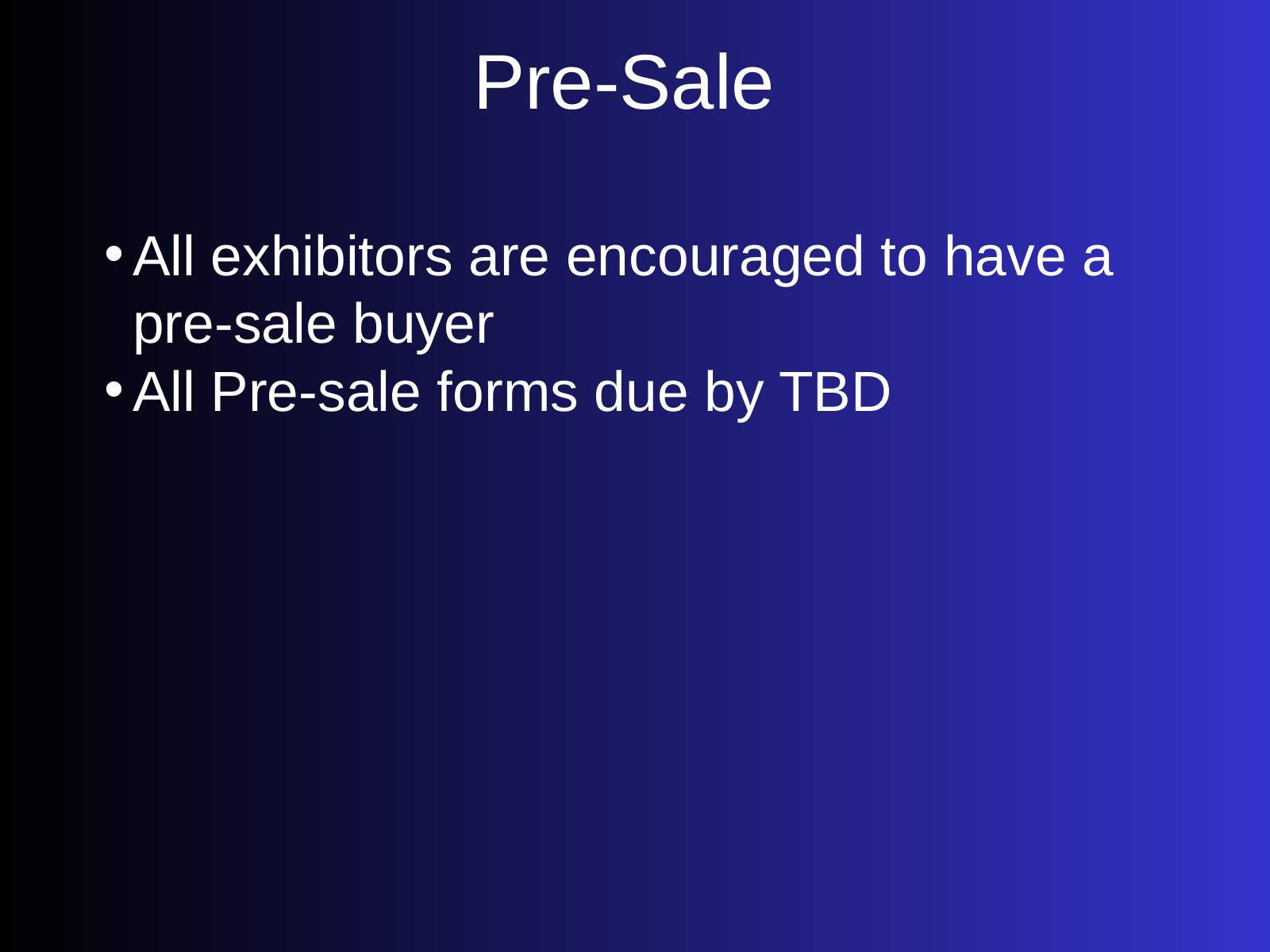

Pre-Sale
All exhibitors are encouraged to have a pre-sale buyer
All Pre-sale forms due by TBD